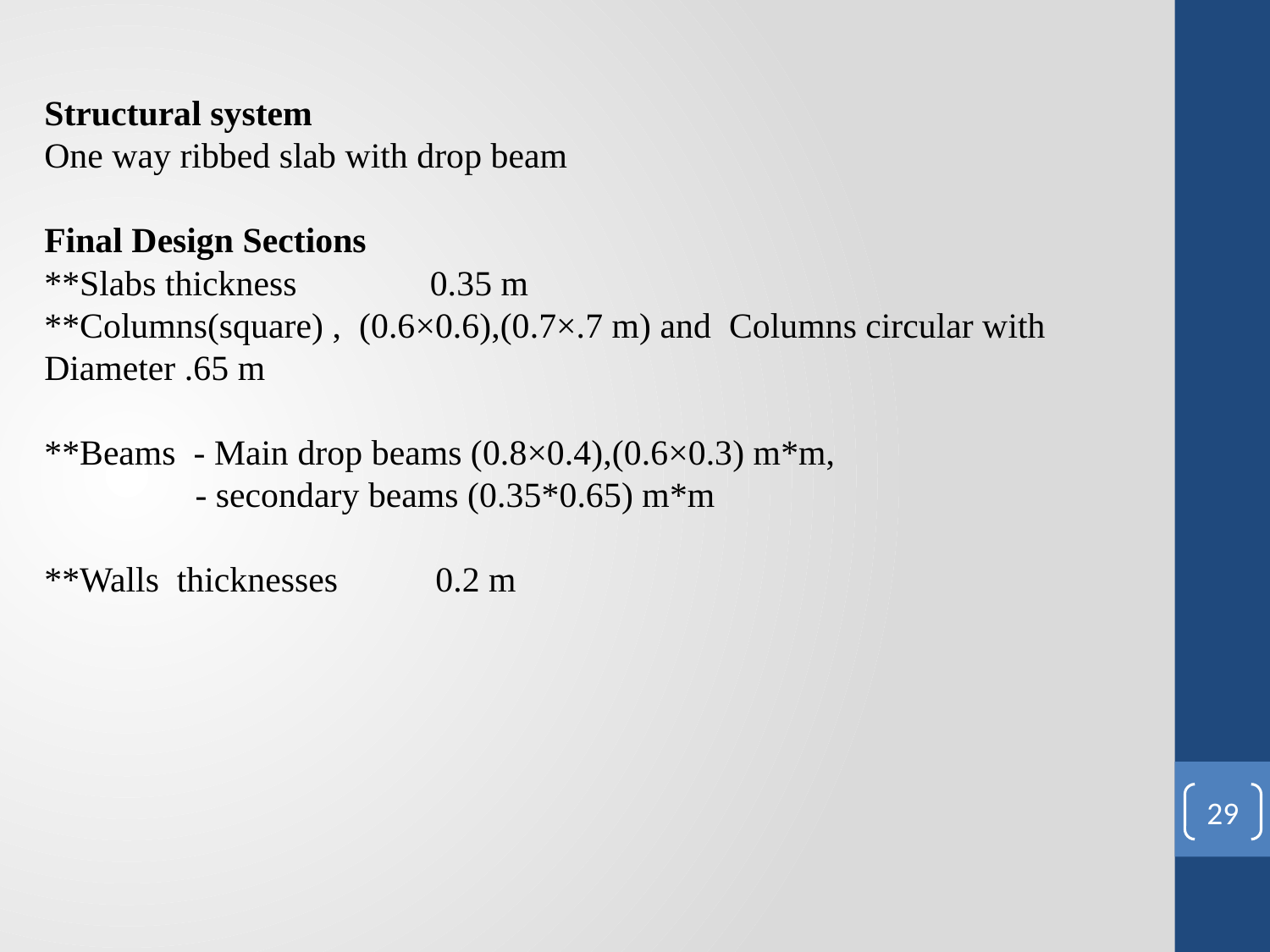

Structural system
One way ribbed slab with drop beam
Final Design Sections
**Slabs thickness               0.35 m
**Columns(square) ,  (0.6×0.6),(0.7×.7 m) and  Columns circular with Diameter .65 m
**Beams  - Main drop beams (0.8×0.4),(0.6×0.3) m*m,
                 - secondary beams (0.35*0.65) m*m
**Walls  thicknesses           0.2 m
29